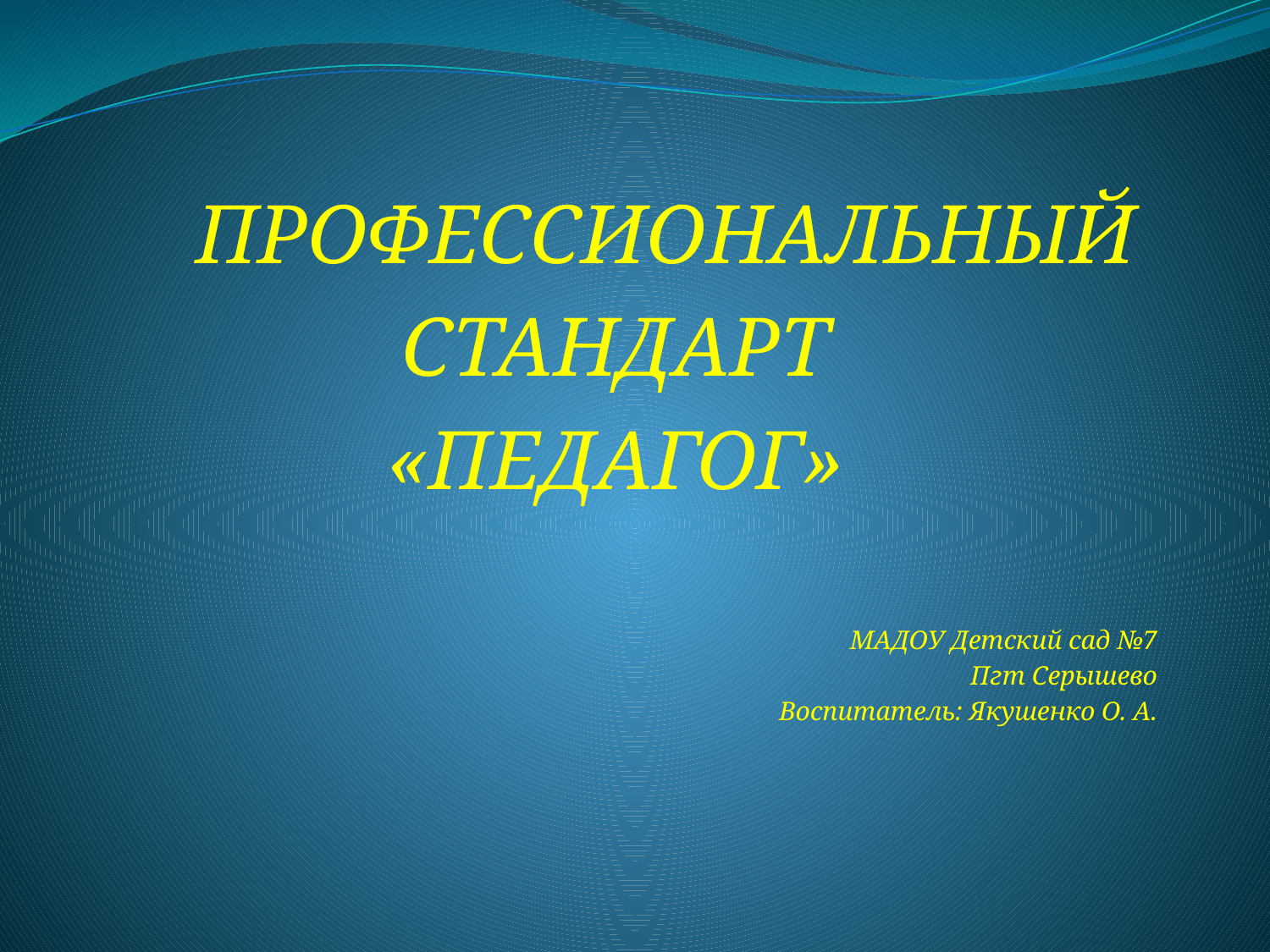

ПРОФЕССИОНАЛЬНЫЙ
СТАНДАРТ
«ПЕДАГОГ»

МАДОУ Детский сад №7
Пгт Серышево
Воспитатель: Якушенко О. А.